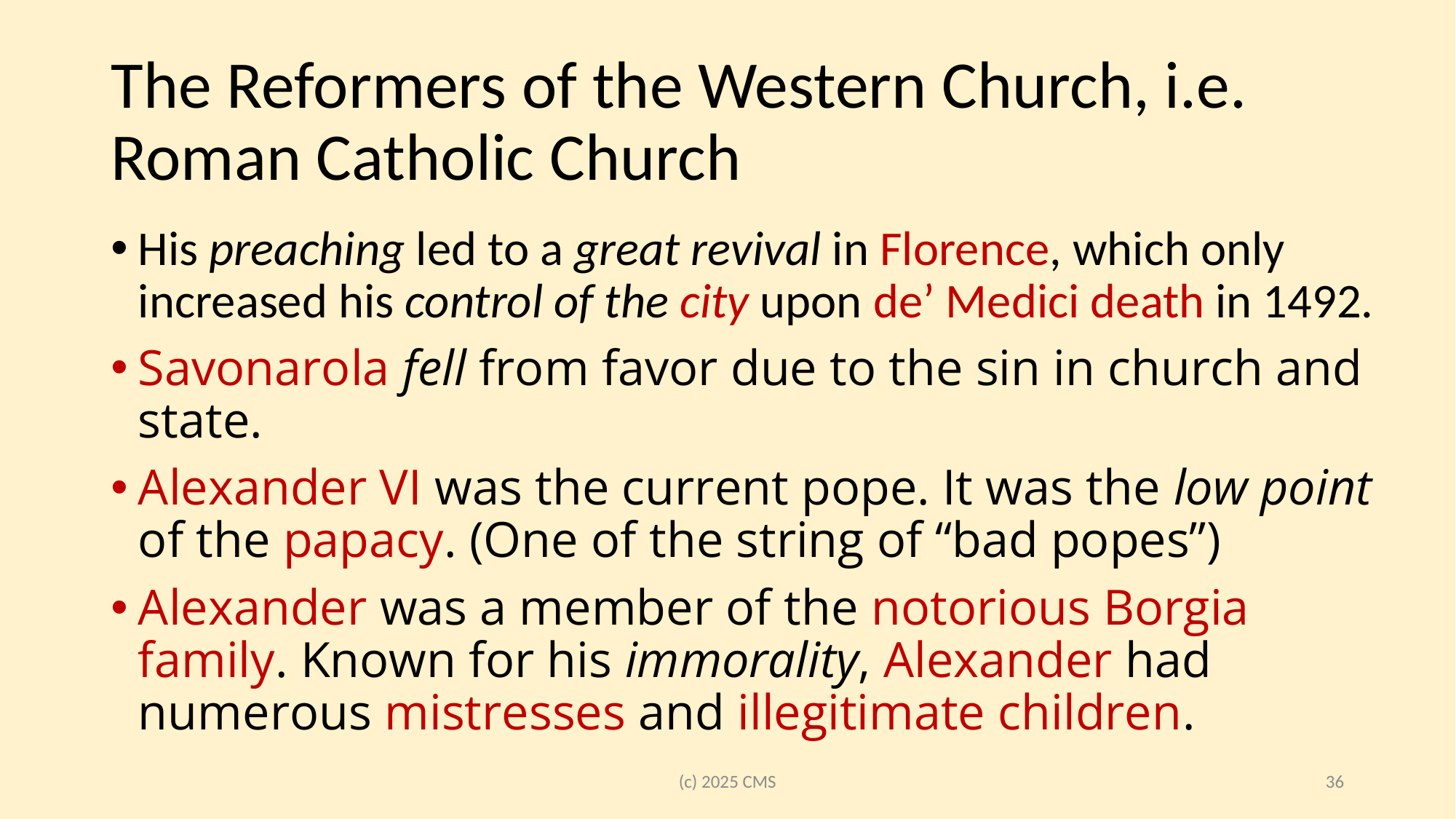

# The Reformers of the Western Church, i.e. Roman Catholic Church
His preaching led to a great revival in Florence, which only increased his control of the city upon de’ Medici death in 1492.
Savonarola fell from favor due to the sin in church and state.
Alexander VI was the current pope. It was the low point of the papacy. (One of the string of “bad popes”)
Alexander was a member of the notorious Borgia family. Known for his immorality, Alexander had numerous mistresses and illegitimate children.
(c) 2025 CMS
36